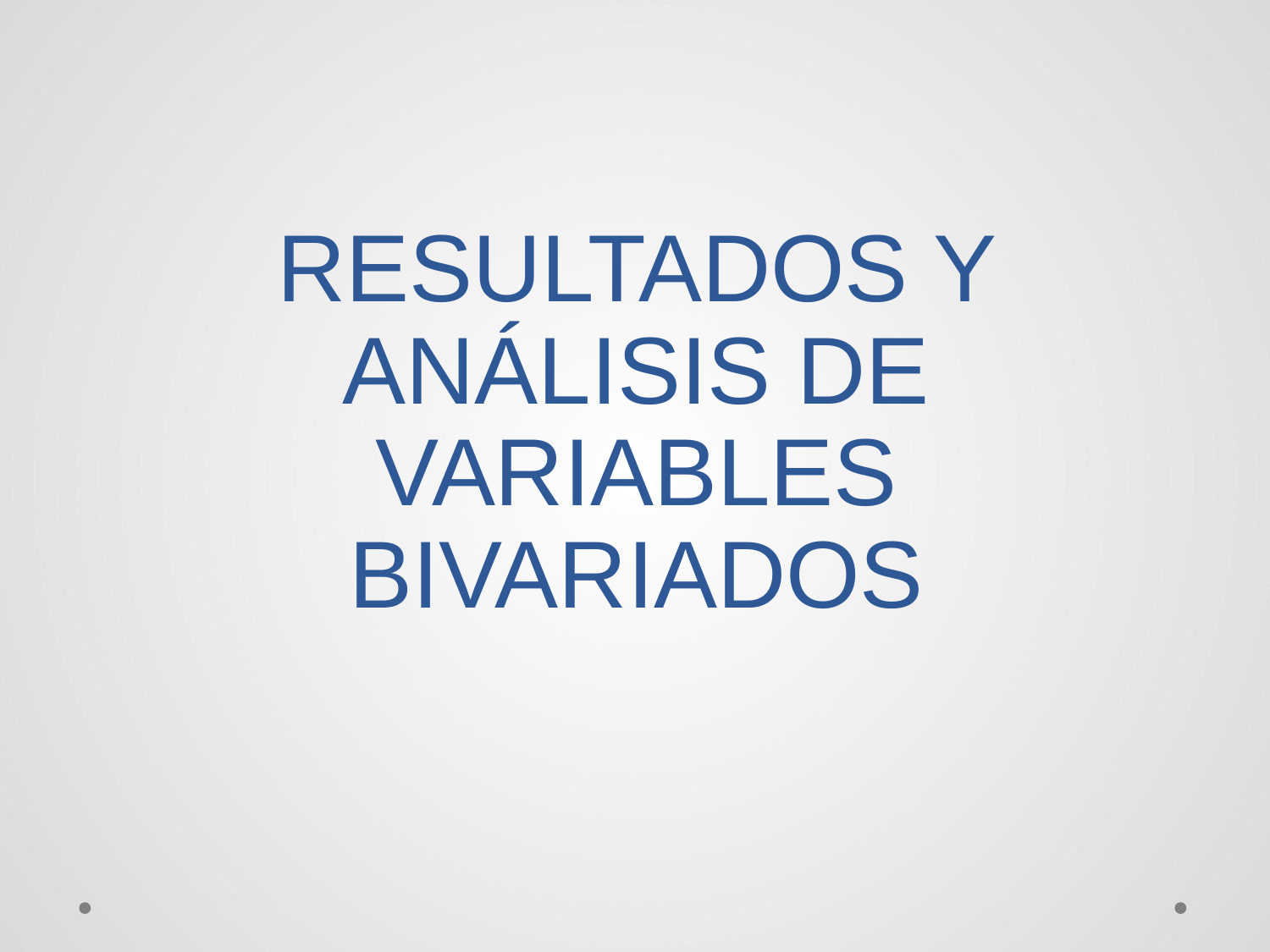

# RESULTADOS Y ANÁLISIS DE VARIABLES BIVARIADOS